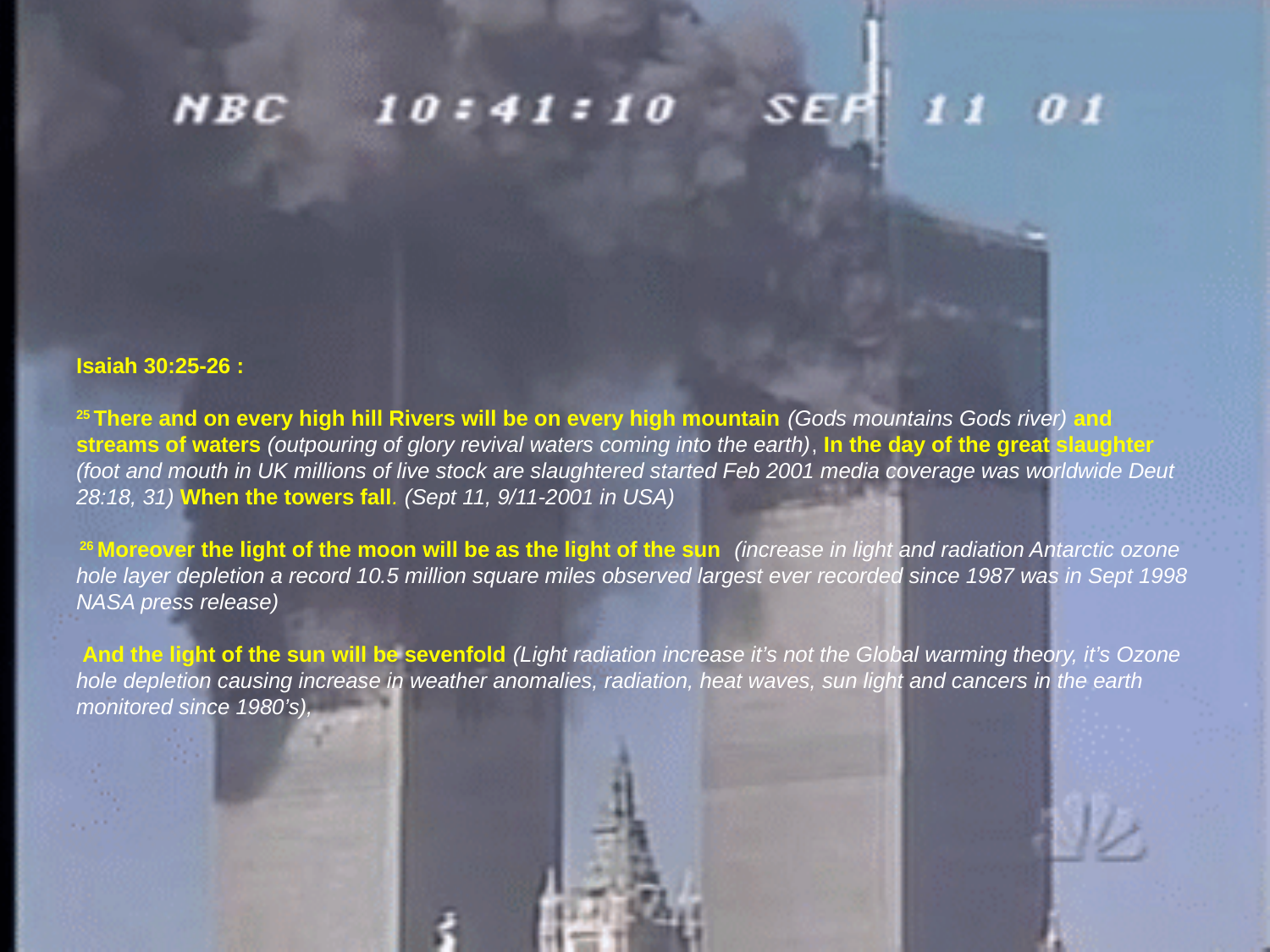

# Isaiah 30:25-26 : 25 There and on every high hill Rivers will be on every high mountain (Gods mountains Gods river) and streams of waters (outpouring of glory revival waters coming into the earth), In the day of the great slaughter (foot and mouth in UK millions of live stock are slaughtered started Feb 2001 media coverage was worldwide Deut 28:18, 31) When the towers fall. (Sept 11, 9/11-2001 in USA) 26 Moreover the light of the moon will be as the light of the sun  (increase in light and radiation Antarctic ozone hole layer depletion a record 10.5 million square miles observed largest ever recorded since 1987 was in Sept 1998 NASA press release) And the light of the sun will be sevenfold (Light radiation increase it’s not the Global warming theory, it’s Ozone hole depletion causing increase in weather anomalies, radiation, heat waves, sun light and cancers in the earth monitored since 1980’s),